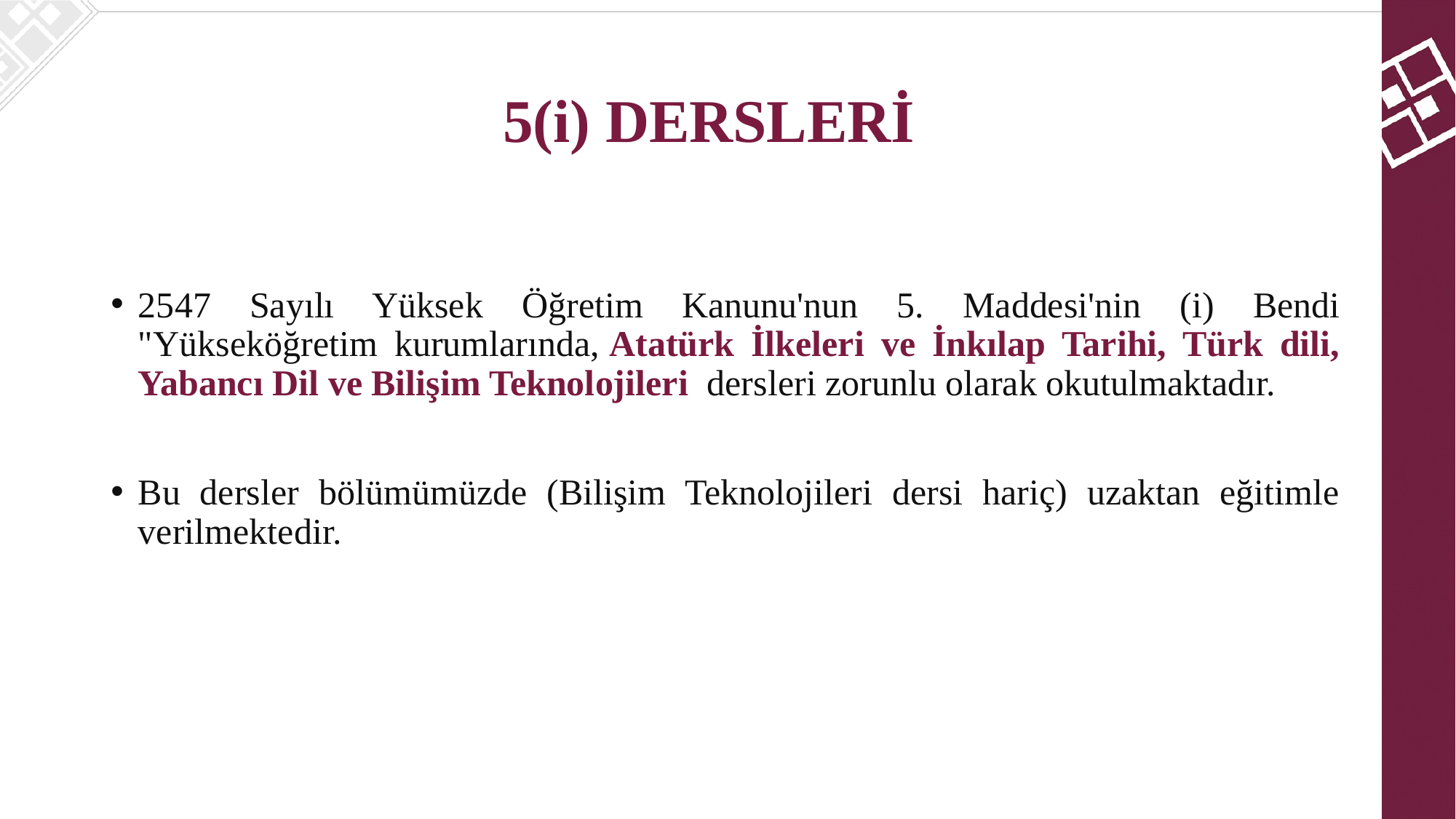

5(i) DERSLERİ
2547 Sayılı Yüksek Öğretim Kanunu'nun 5. Maddesi'nin (i) Bendi "Yükseköğretim kurumlarında, Atatürk İlkeleri ve İnkılap Tarihi, Türk dili, Yabancı Dil ve Bilişim Teknolojileri  dersleri zorunlu olarak okutulmaktadır.

Bu dersler bölümümüzde (Bilişim Teknolojileri dersi hariç) uzaktan eğitimle verilmektedir.